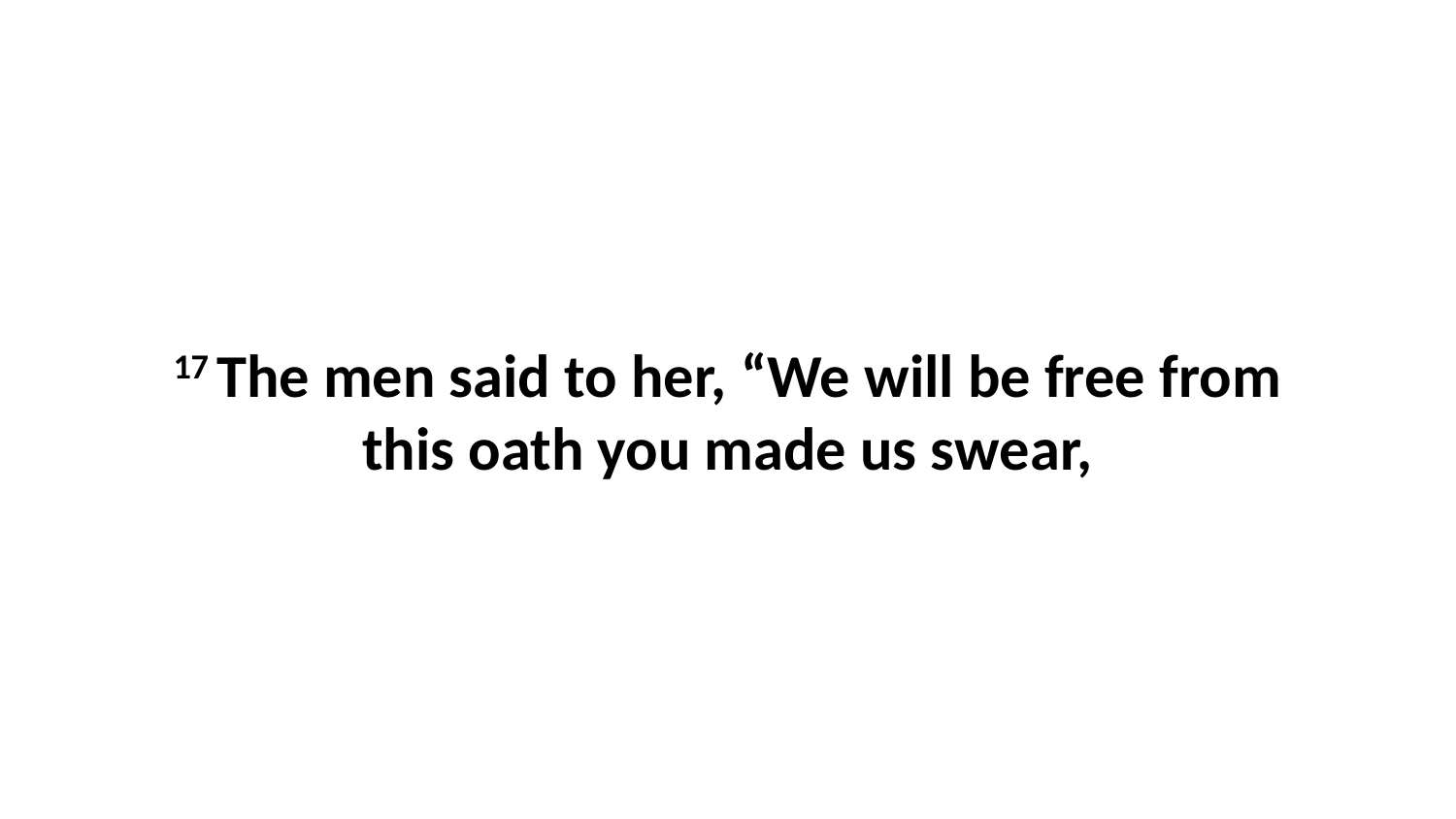

17 The men said to her, “We will be free from this oath you made us swear,